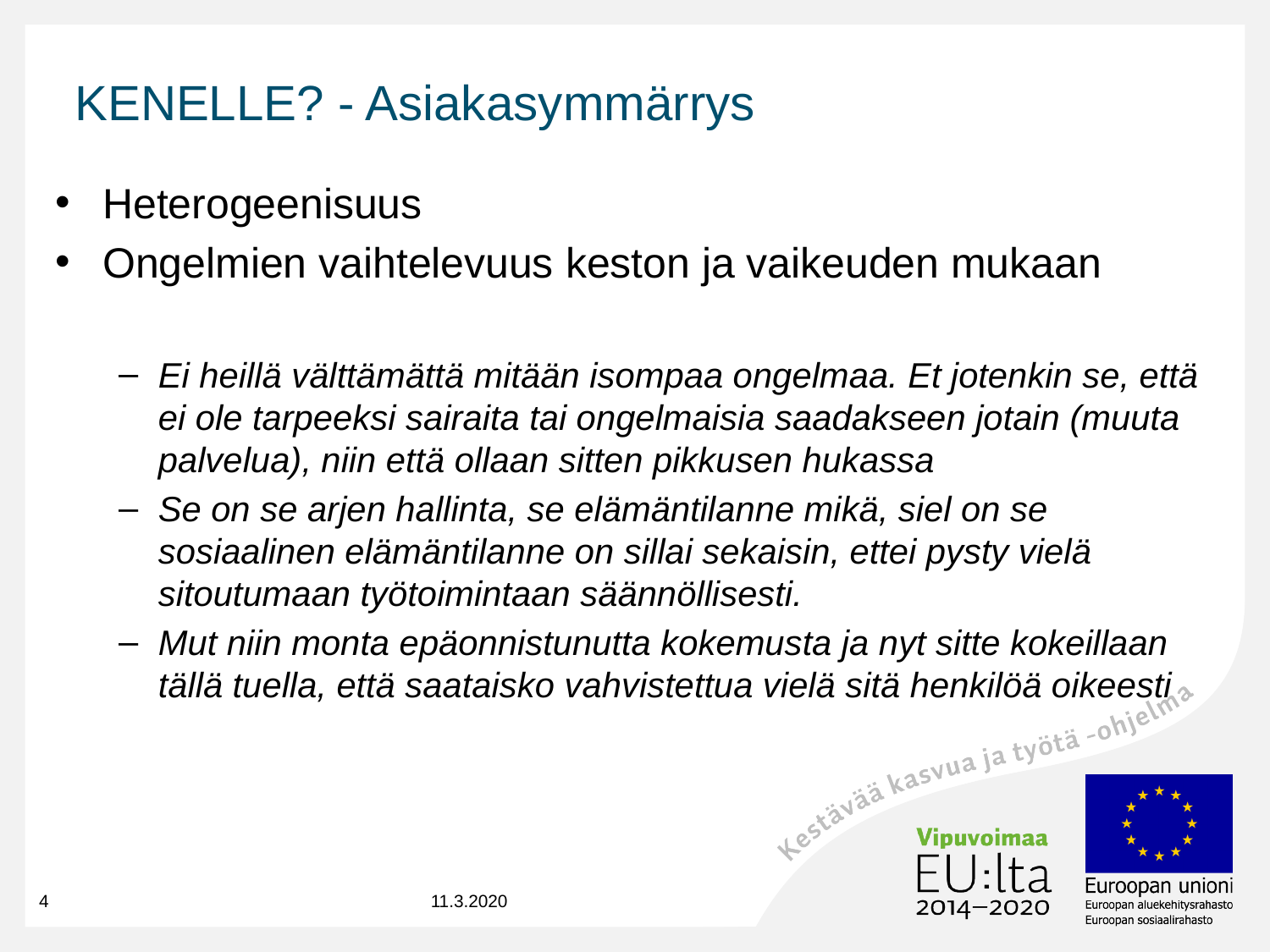

# KENELLE? - Asiakasymmärrys
Heterogeenisuus
Ongelmien vaihtelevuus keston ja vaikeuden mukaan

Ei heillä välttämättä mitään isompaa ongelmaa. Et jotenkin se, että ei ole tarpeeksi sairaita tai ongelmaisia saadakseen jotain (muuta palvelua), niin että ollaan sitten pikkusen hukassa
Se on se arjen hallinta, se elämäntilanne mikä, siel on se sosiaalinen elämäntilanne on sillai sekaisin, ettei pysty vielä sitoutumaan työtoimintaan säännöllisesti.
Mut niin monta epäonnistunutta kokemusta ja nyt sitte kokeillaan tällä tuella, että saataisko vahvistettua vielä sitä henkilöä oikeesti

4
11.3.2020